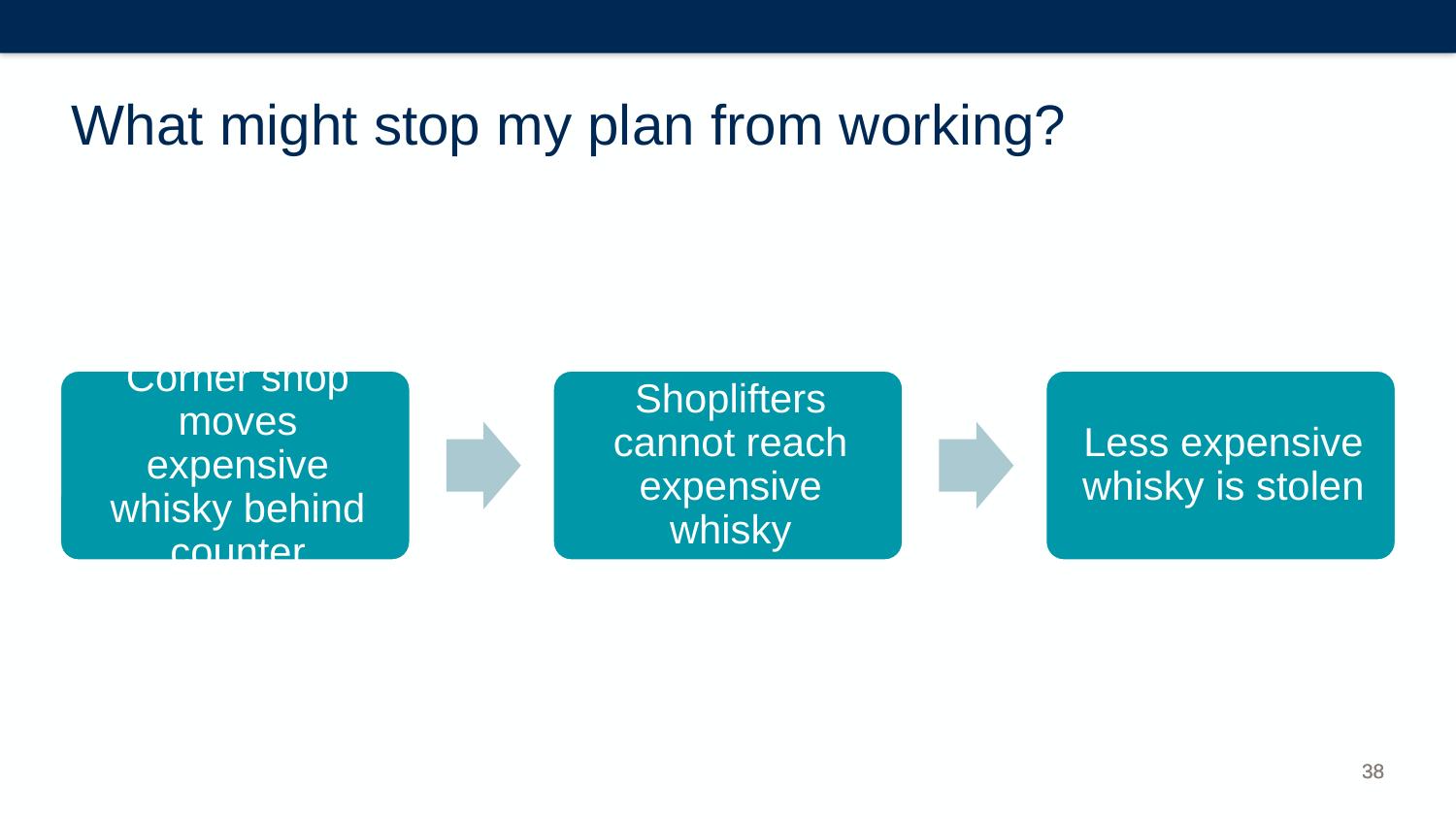

# What might stop my plan from working?
Corner shop moves expensive whisky behind counter

Shoplifters cannot reach expensive whisky

Less expensive whisky is stolen